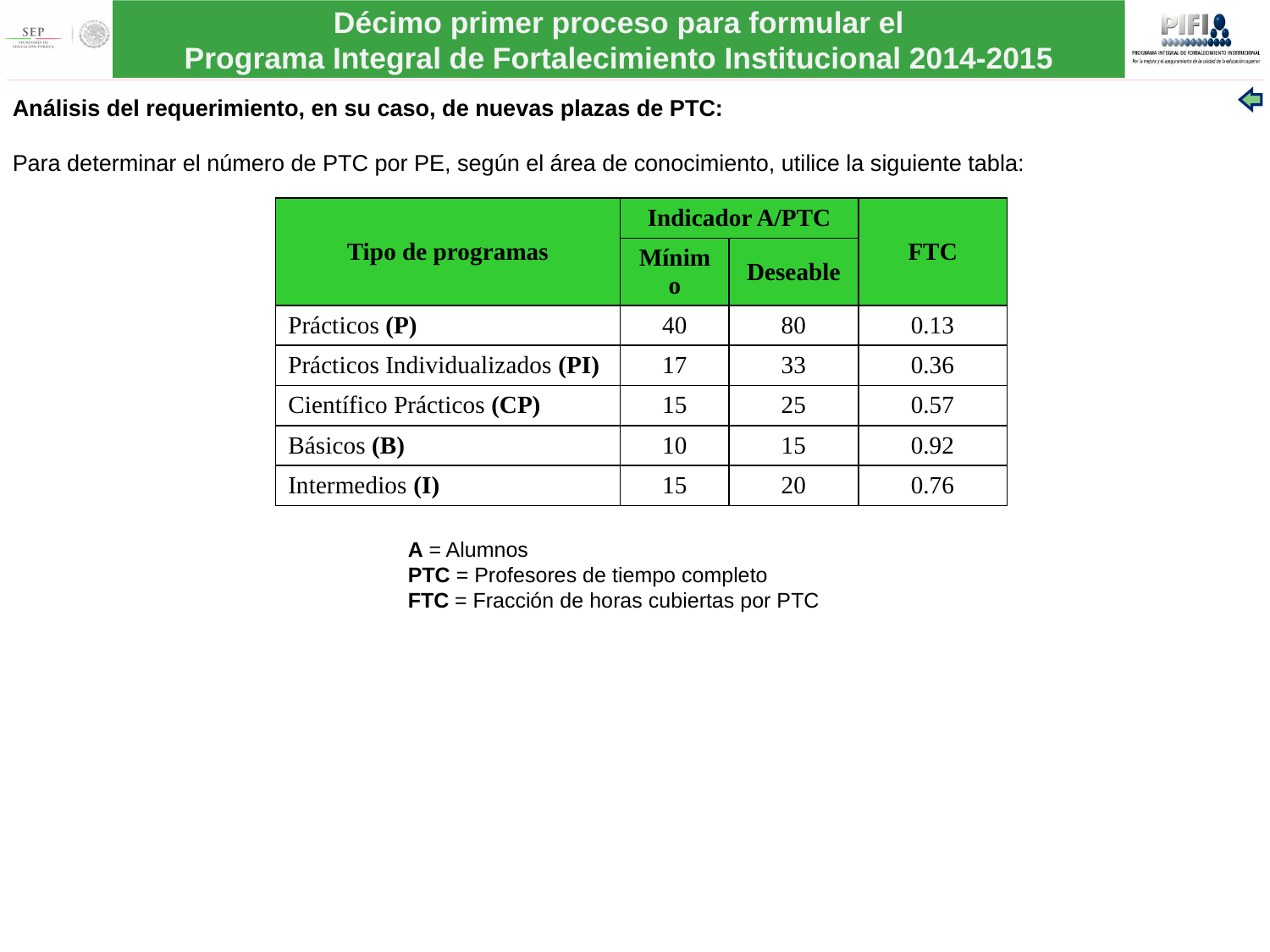

Análisis del requerimiento, en su caso, de nuevas plazas de PTC:

Para determinar el número de PTC por PE, según el área de conocimiento, utilice la siguiente tabla:

| Tipo de programas | Indicador A/PTC |  | FTC |
| --- | --- | --- | --- |
|  | Mínimo | Deseable |  |
| Prácticos (P) | 40 | 80 | 0.13 |
| Prácticos Individualizados (PI) | 17 | 33 | 0.36 |
| Científico Prácticos (CP) | 15 | 25 | 0.57 |
| Básicos (B) | 10 | 15 | 0.92 |
| Intermedios (I) | 15 | 20 | 0.76 |
A = Alumnos
PTC = Profesores de tiempo completo
FTC = Fracción de horas cubiertas por PTC